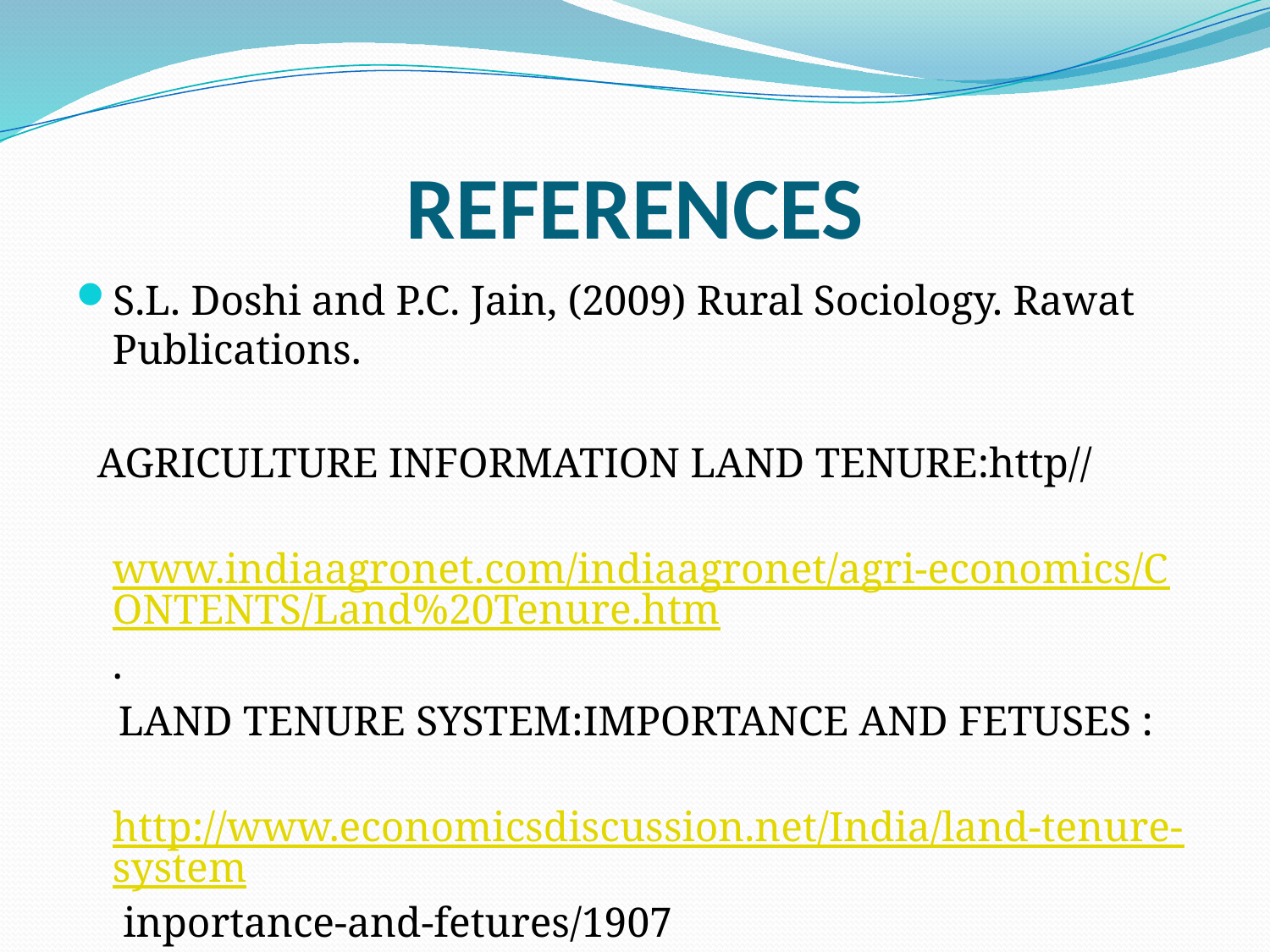

# REFERENCES
S.L. Doshi and P.C. Jain, (2009) Rural Sociology. Rawat Publications.

  AGRICULTURE INFORMATION LAND TENURE:http//
      www.indiaagronet.com/indiaagronet/agri-economics/CONTENTS/Land%20Tenure.htm.
    LAND TENURE SYSTEM:IMPORTANCE AND FETUSES :
    http://www.economicsdiscussion.net/India/land-tenure-system inportance-and-fetures/1907